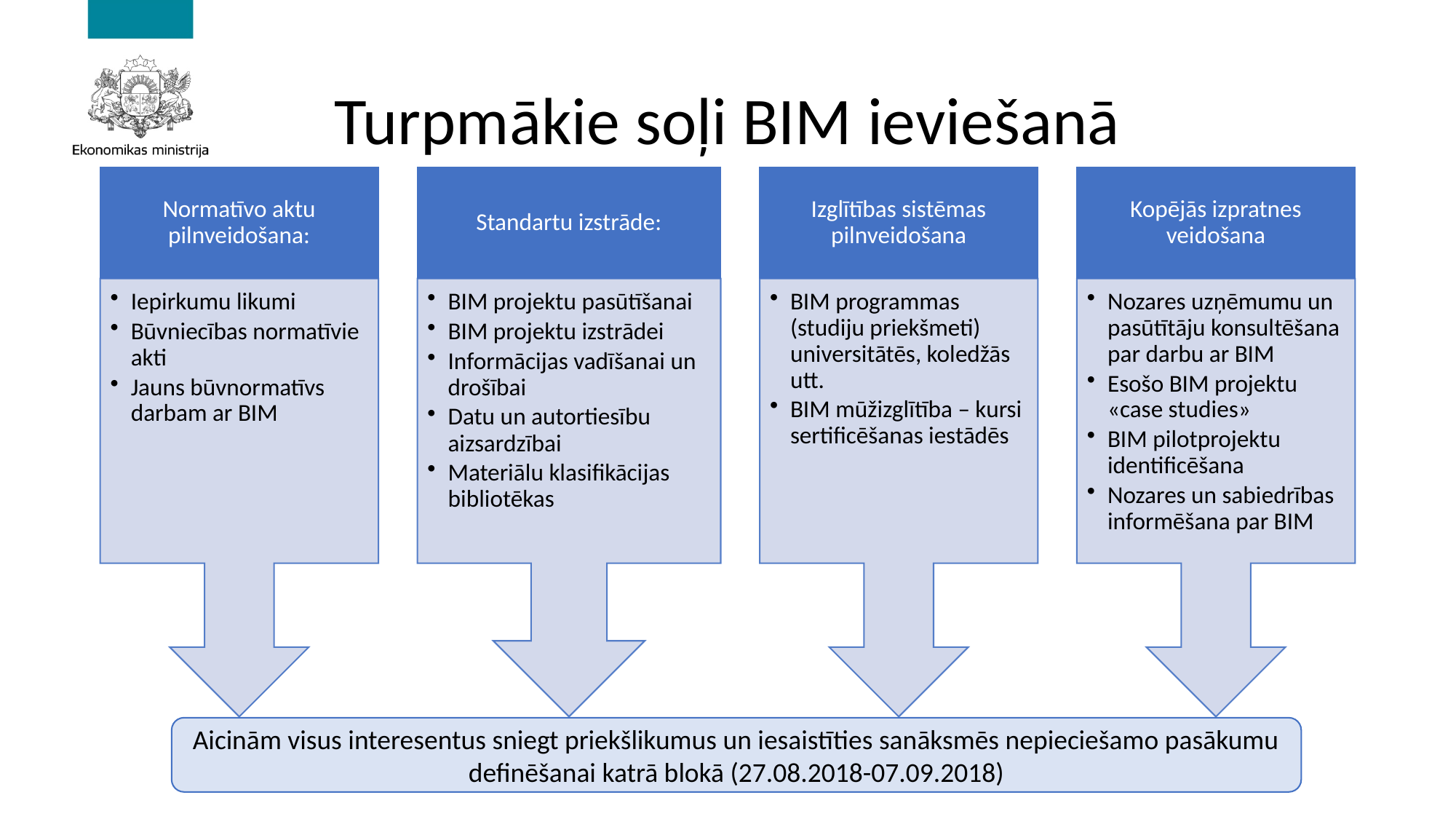

# Turpmākie soļi BIM ieviešanā
Normatīvo aktu pilnveidošana:
Iepirkumu likumi
Būvniecības normatīvie akti
Jauns būvnormatīvs darbam ar BIM
Standartu izstrāde:
BIM projektu pasūtīšanai
BIM projektu izstrādei
Informācijas vadīšanai un drošībai
Datu un autortiesību aizsardzībai
Materiālu klasifikācijas bibliotēkas
Izglītības sistēmas pilnveidošana
BIM programmas (studiju priekšmeti) universitātēs, koledžās utt.
BIM mūžizglītība – kursi sertificēšanas iestādēs
Kopējās izpratnes veidošana
Nozares uzņēmumu un pasūtītāju konsultēšana par darbu ar BIM
Esošo BIM projektu «case studies»
BIM pilotprojektu identificēšana
Nozares un sabiedrības informēšana par BIM
Aicinām visus interesentus sniegt priekšlikumus un iesaistīties sanāksmēs nepieciešamo pasākumu definēšanai katrā blokā (27.08.2018-07.09.2018)